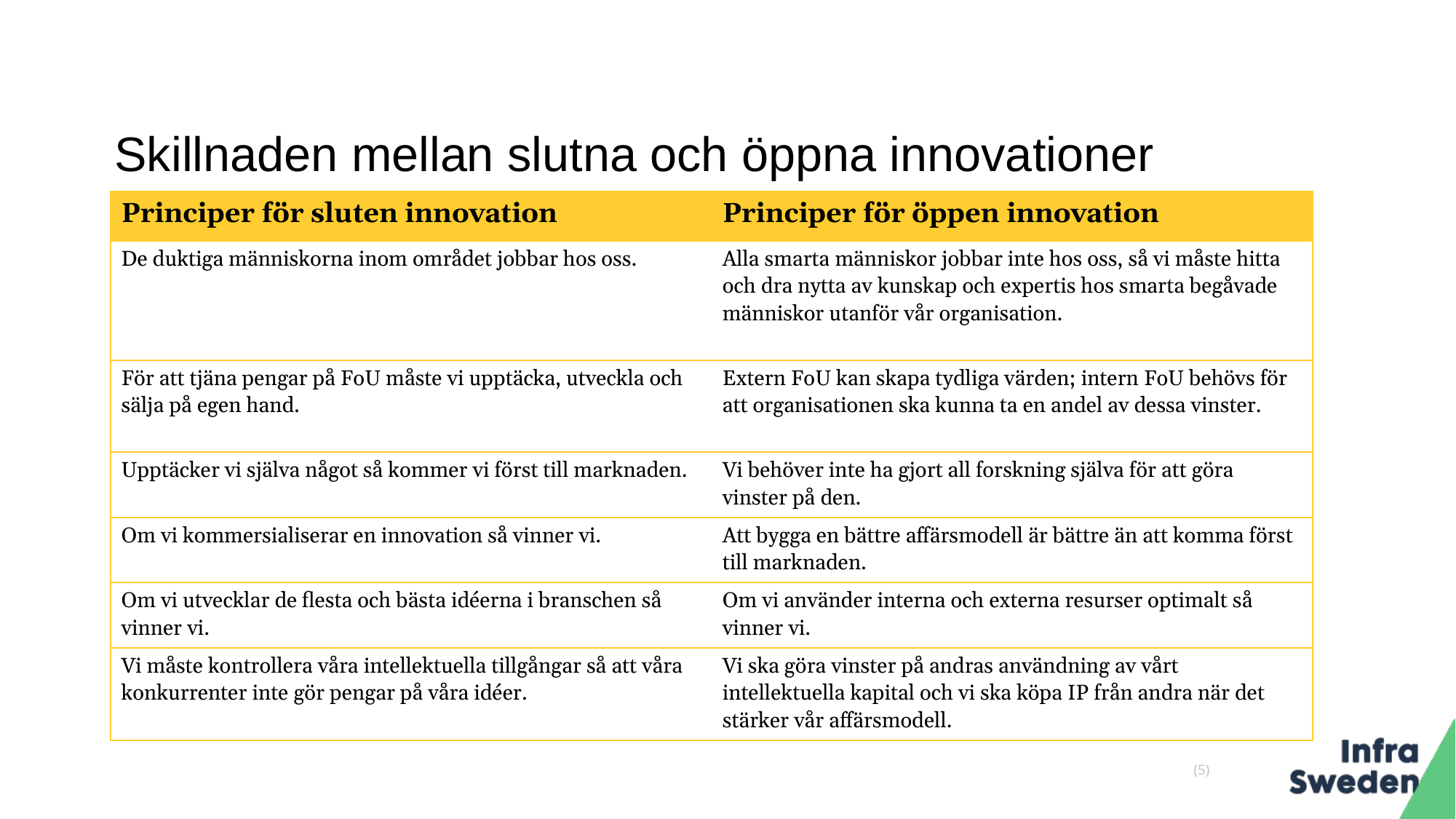

# Skillnaden mellan slutna och öppna innovationer
| Principer för sluten innovation | Principer för öppen innovation |
| --- | --- |
| De duktiga människorna inom området jobbar hos oss. | Alla smarta människor jobbar inte hos oss, så vi måste hitta och dra nytta av kunskap och expertis hos smarta begåvade människor utanför vår organisation. |
| För att tjäna pengar på FoU måste vi upptäcka, utveckla och sälja på egen hand. | Extern FoU kan skapa tydliga värden; intern FoU behövs för att organisationen ska kunna ta en andel av dessa vinster. |
| Upptäcker vi själva något så kommer vi först till marknaden. | Vi behöver inte ha gjort all forskning själva för att göra vinster på den. |
| Om vi kommersialiserar en innovation så vinner vi. | Att bygga en bättre affärsmodell är bättre än att komma först till marknaden. |
| Om vi utvecklar de flesta och bästa idéerna i branschen så vinner vi. | Om vi använder interna och externa resurser optimalt så vinner vi. |
| Vi måste kontrollera våra intellektuella tillgångar så att våra konkurrenter inte gör pengar på våra idéer. | Vi ska göra vinster på andras användning av vårt intellektuella kapital och vi ska köpa IP från andra när det stärker vår affärsmodell. |
(5)